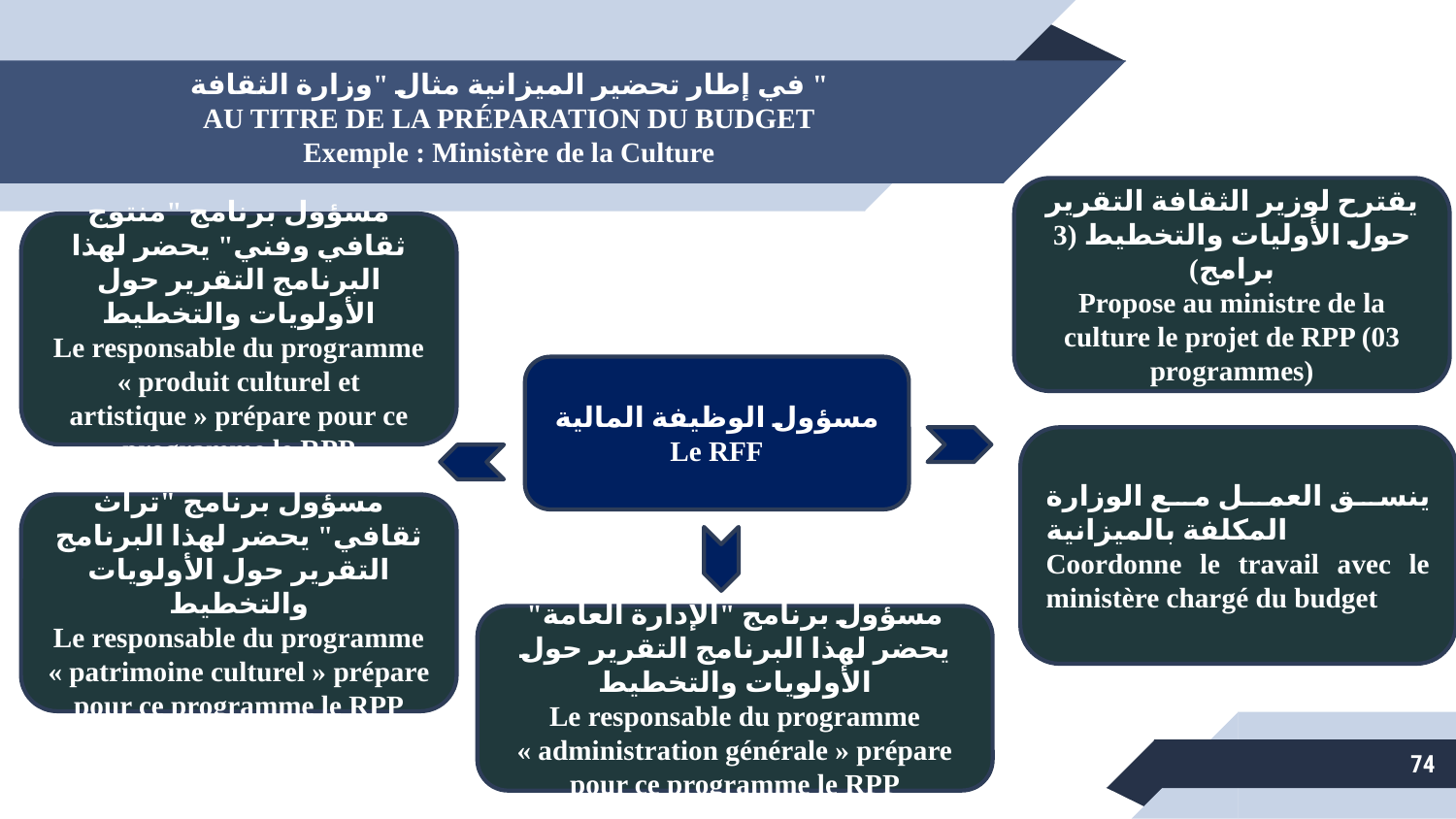

في إطار تحضير الميزانية مثال "وزارة الثقافة "
AU TITRE DE LA PRÉPARATION DU BUDGET
Exemple : Ministère de la Culture
يقترح لوزير الثقافة التقرير حول الأوليات والتخطيط (3 برامج)
Propose au ministre de la culture le projet de RPP (03 programmes)
مسؤول برنامج "منتوج ثقافي وفني" يحضر لهذا البرنامج التقرير حول الأولويات والتخطيط
Le responsable du programme « produit culturel et artistique » prépare pour ce programme le RPP
مسؤول الوظيفة المالية
Le RFF

ينسق العمل مع الوزارة المكلفة بالميزانية
Coordonne le travail avec le ministère chargé du budget

مسؤول برنامج "تراث ثقافي" يحضر لهذا البرنامج التقرير حول الأولويات والتخطيط
Le responsable du programme « patrimoine culturel » prépare pour ce programme le RPP

مسؤول برنامج "الإدارة العامة" يحضر لهذا البرنامج التقرير حول الأولويات والتخطيط
Le responsable du programme « administration générale » prépare pour ce programme le RPP
74